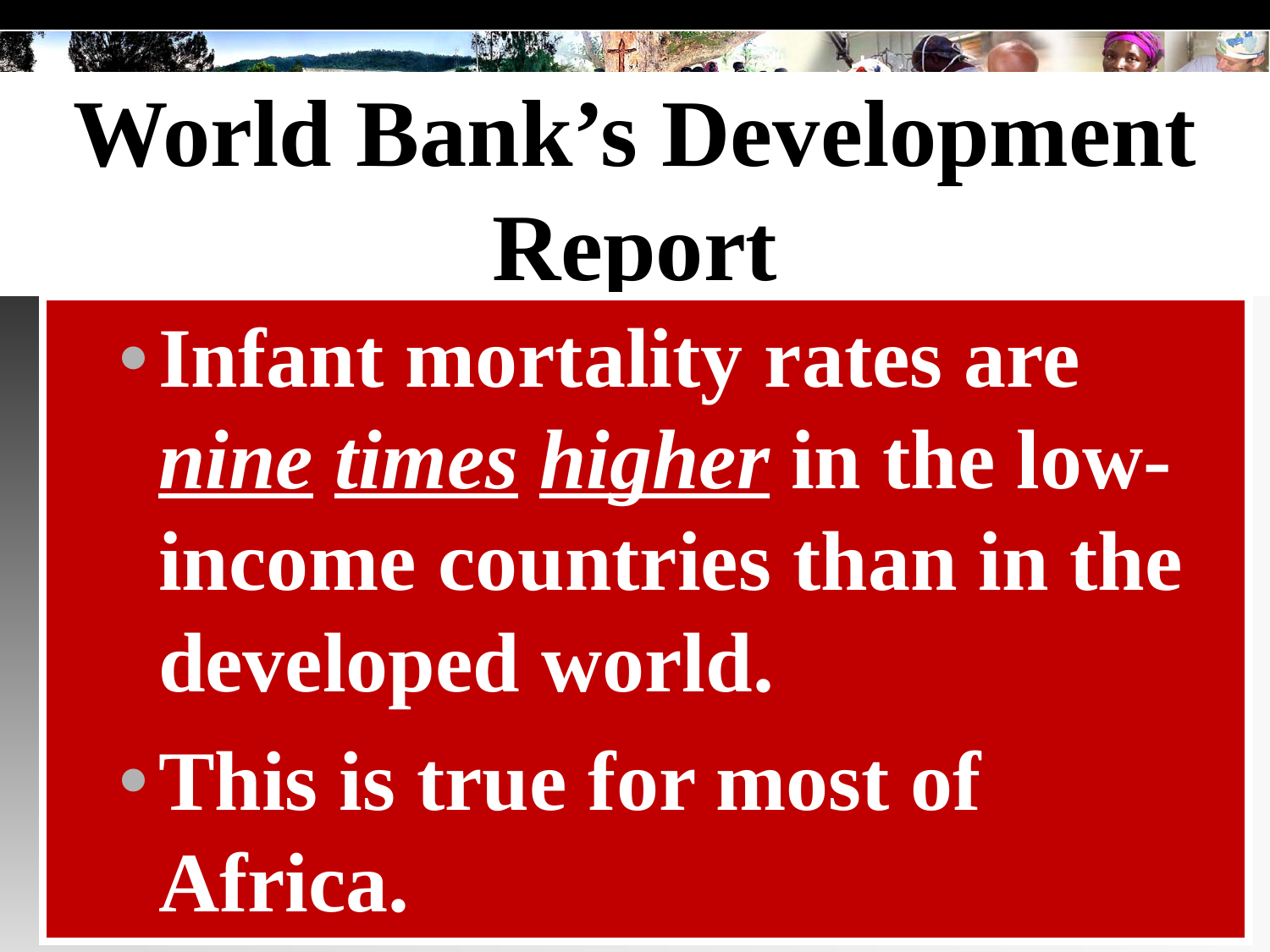

# World Bank’s Development Report
Infant mortality rates are nine times higher in the low-income countries than in the developed world.
This is true for most of Africa.